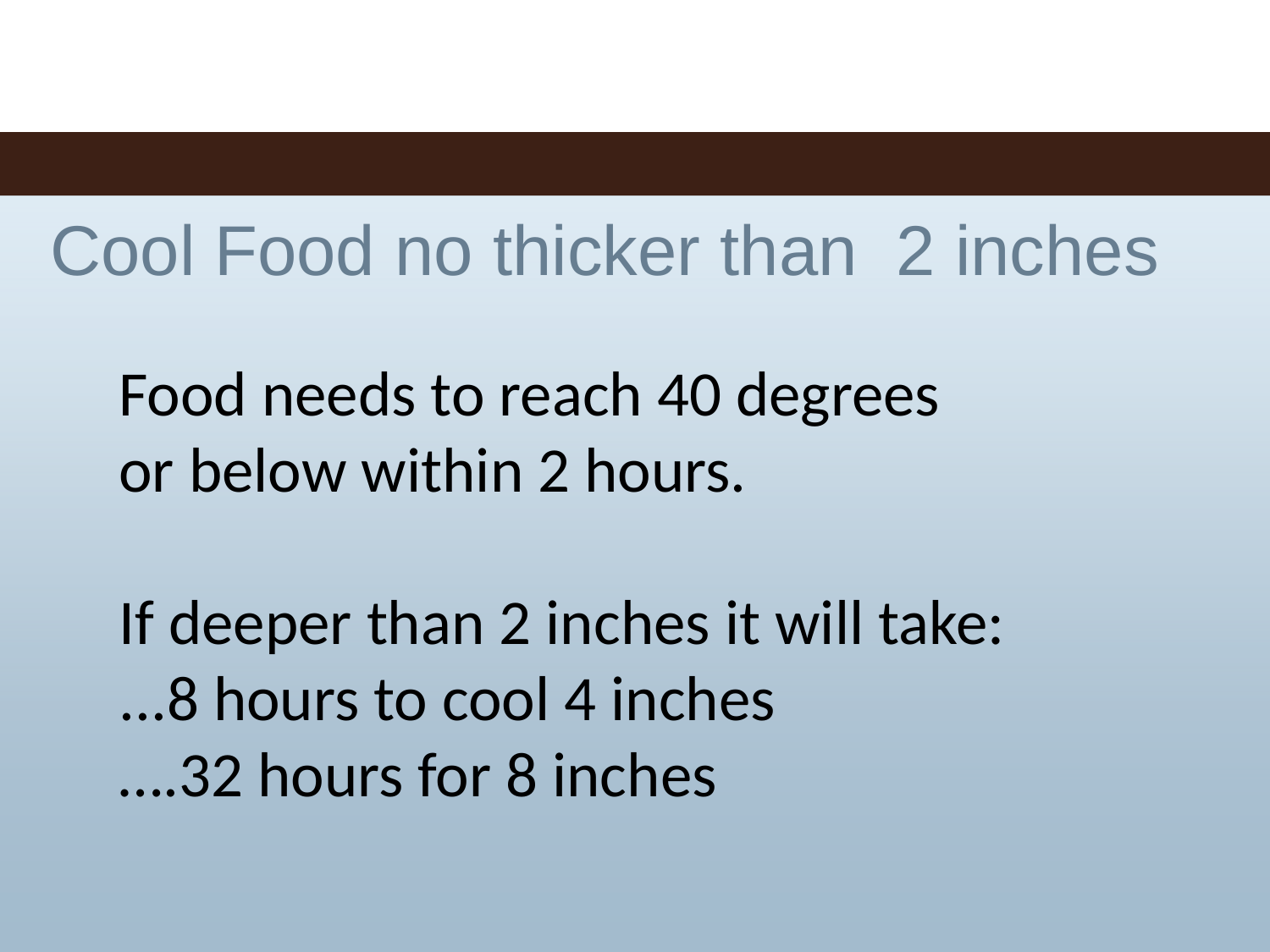

# Cool Food no thicker than  2 inches
Food needs to reach 40 degrees or below within 2 hours.

If deeper than 2 inches it will take:
...8 hours to cool 4 inches
….32 hours for 8 inches